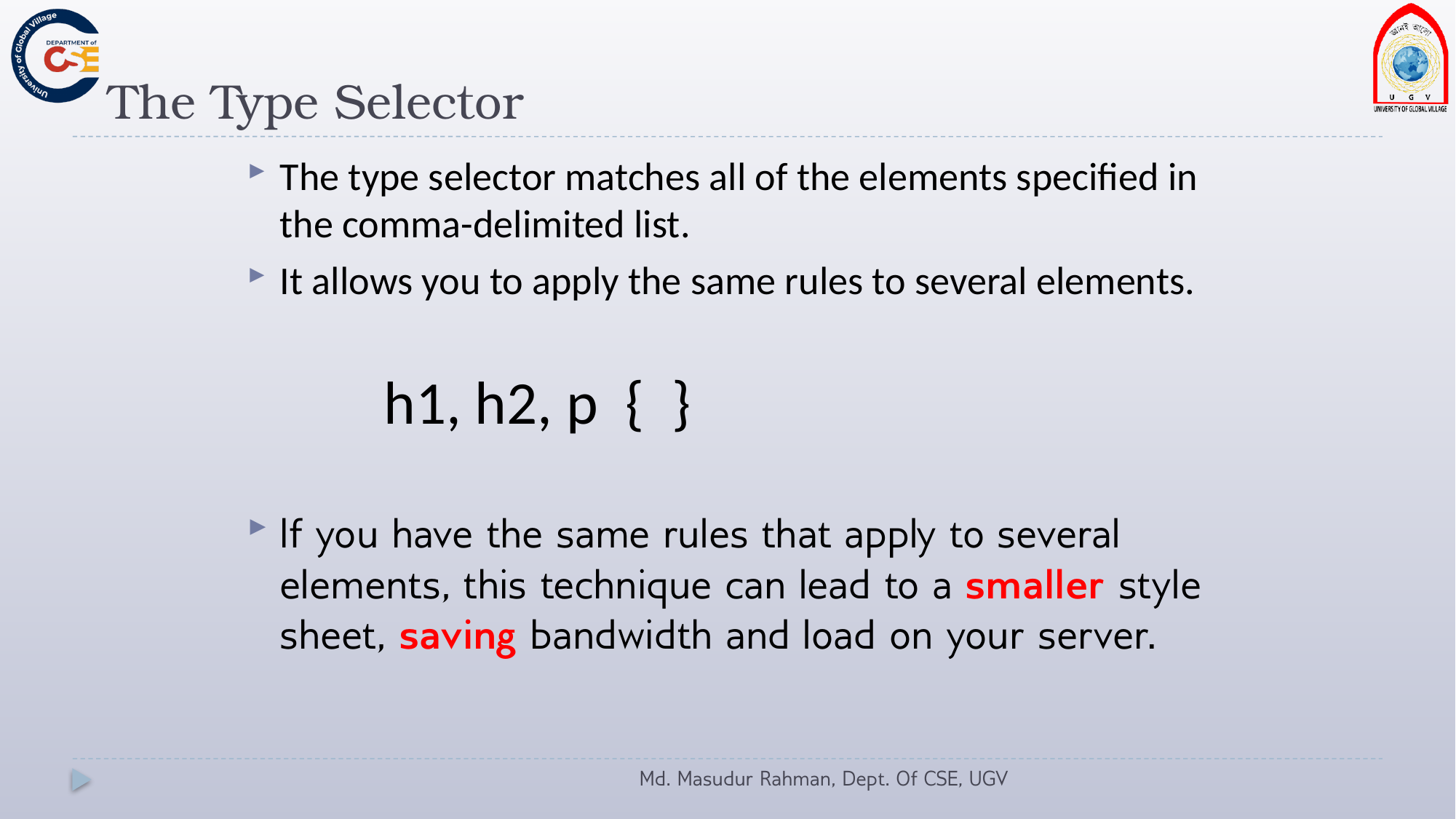

# The Type Selector
The type selector matches all of the elements specified in the comma-delimited list.
It allows you to apply the same rules to several elements.

h1, h2, p  {  }

If you have the same rules that apply to several elements, this technique can lead to a smaller style sheet, saving bandwidth and load on your server.
Md. Masudur Rahman, Dept. Of CSE, UGV